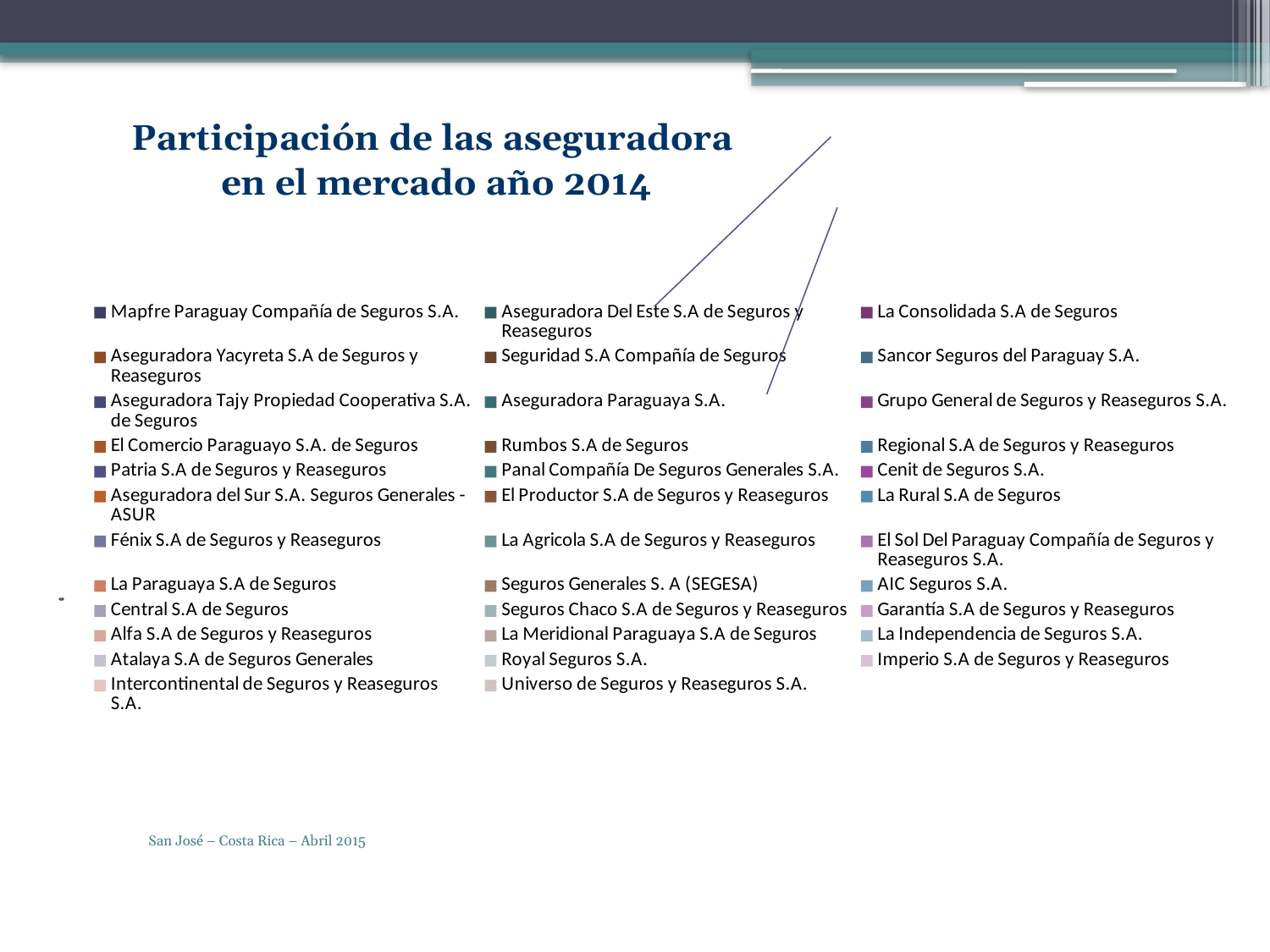

[unsupported chart]

San José – Costa Rica – Abril 2015